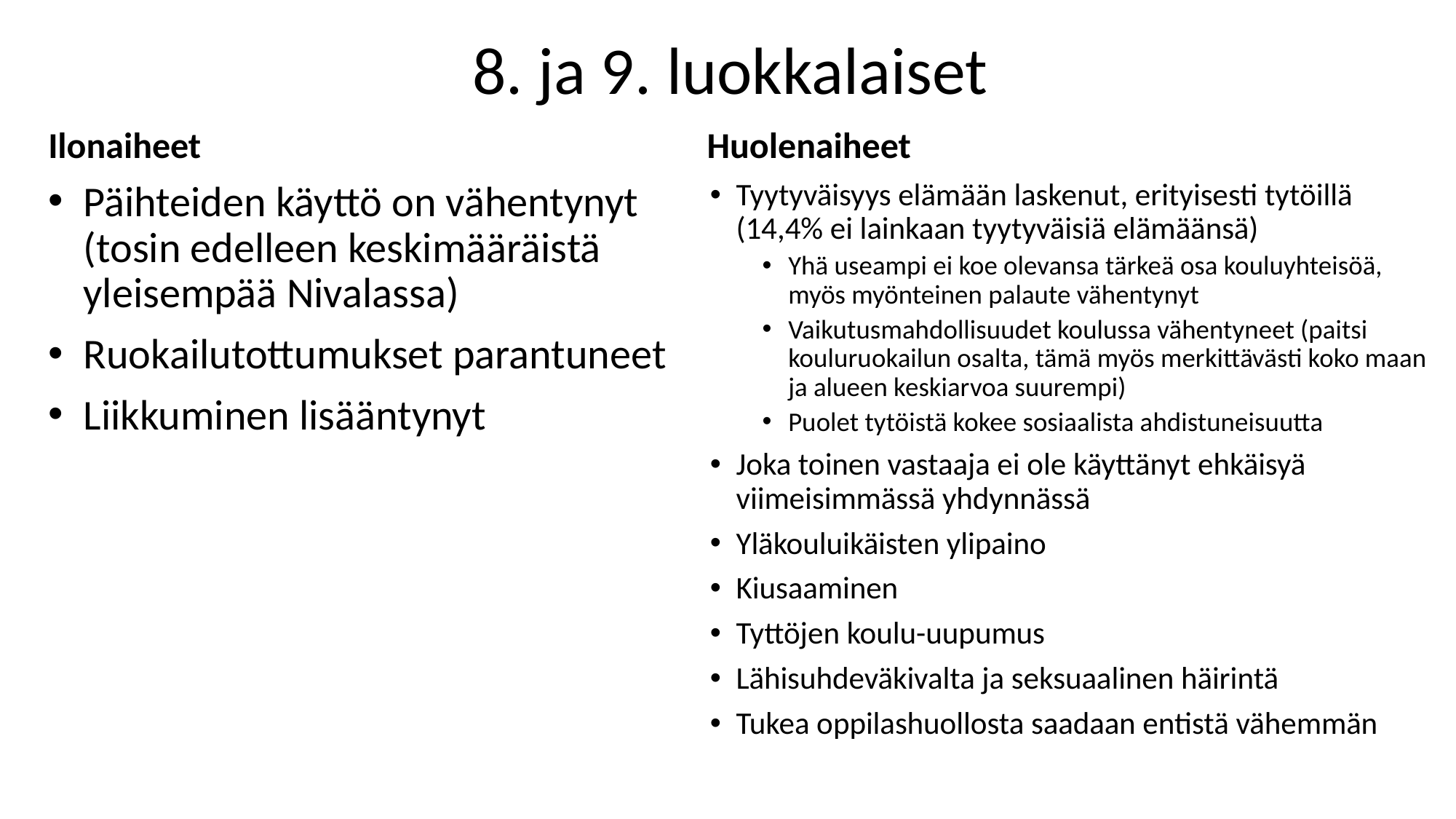

# 8. ja 9. luokkalaiset
Ilonaiheet
Huolenaiheet
Tyytyväisyys elämään laskenut, erityisesti tytöillä (14,4% ei lainkaan tyytyväisiä elämäänsä)
Yhä useampi ei koe olevansa tärkeä osa kouluyhteisöä, myös myönteinen palaute vähentynyt
Vaikutusmahdollisuudet koulussa vähentyneet (paitsi kouluruokailun osalta, tämä myös merkittävästi koko maan ja alueen keskiarvoa suurempi)
Puolet tytöistä kokee sosiaalista ahdistuneisuutta
Joka toinen vastaaja ei ole käyttänyt ehkäisyä viimeisimmässä yhdynnässä
Yläkouluikäisten ylipaino
Kiusaaminen
Tyttöjen koulu-uupumus
Lähisuhdeväkivalta ja seksuaalinen häirintä
Tukea oppilashuollosta saadaan entistä vähemmän
Päihteiden käyttö on vähentynyt (tosin edelleen keskimääräistä yleisempää Nivalassa)
Ruokailutottumukset parantuneet
Liikkuminen lisääntynyt